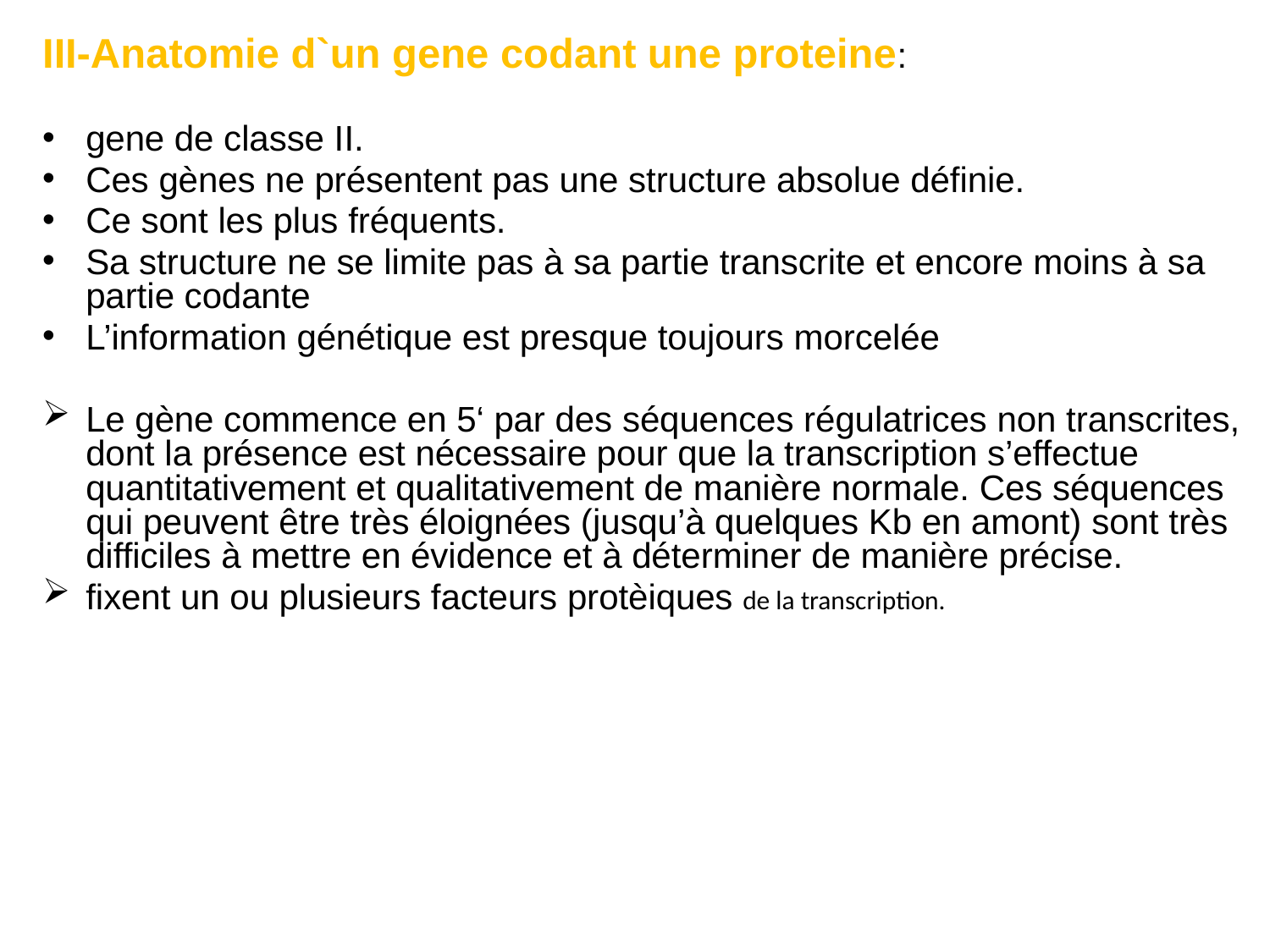

III-Anatomie d`un gene codant une proteine:

gene de classe II.
Ces gènes ne présentent pas une structure absolue définie.
Ce sont les plus fréquents.
Sa structure ne se limite pas à sa partie transcrite et encore moins à sa partie codante
L’information génétique est presque toujours morcelée

Le gène commence en 5‘ par des séquences régulatrices non transcrites, dont la présence est nécessaire pour que la transcription s’effectue  quantitativement et qualitativement de manière normale. Ces séquences qui peuvent être très éloignées (jusqu’à quelques Kb en amont) sont très difficiles à mettre en évidence et à déterminer de manière précise.
fixent un ou plusieurs facteurs protèiques de la transcription.
#